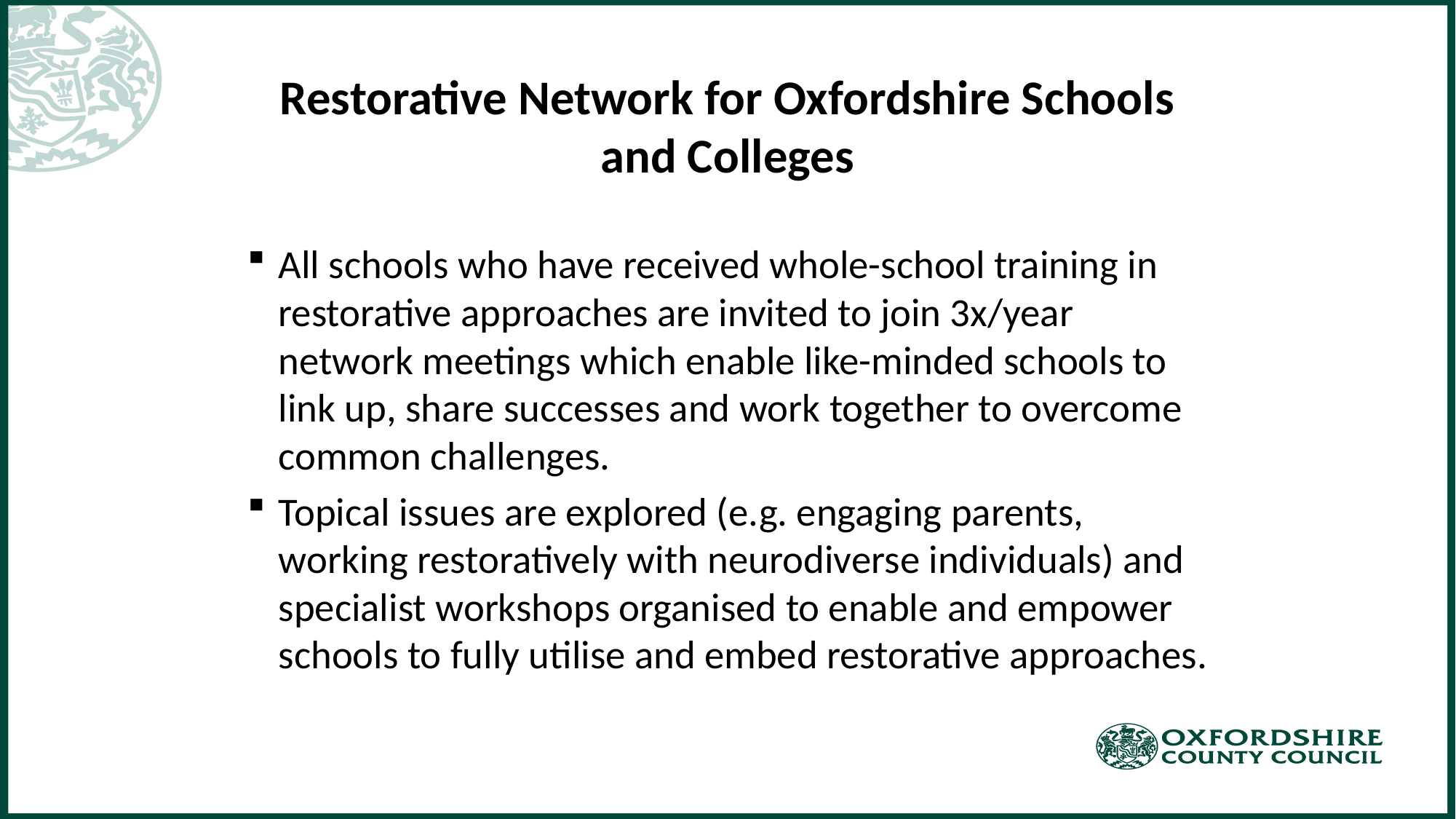

# Restorative Network for Oxfordshire Schools and Colleges
All schools who have received whole-school training in restorative approaches are invited to join 3x/year network meetings which enable like-minded schools to link up, share successes and work together to overcome common challenges.
Topical issues are explored (e.g. engaging parents, working restoratively with neurodiverse individuals) and specialist workshops organised to enable and empower schools to fully utilise and embed restorative approaches.